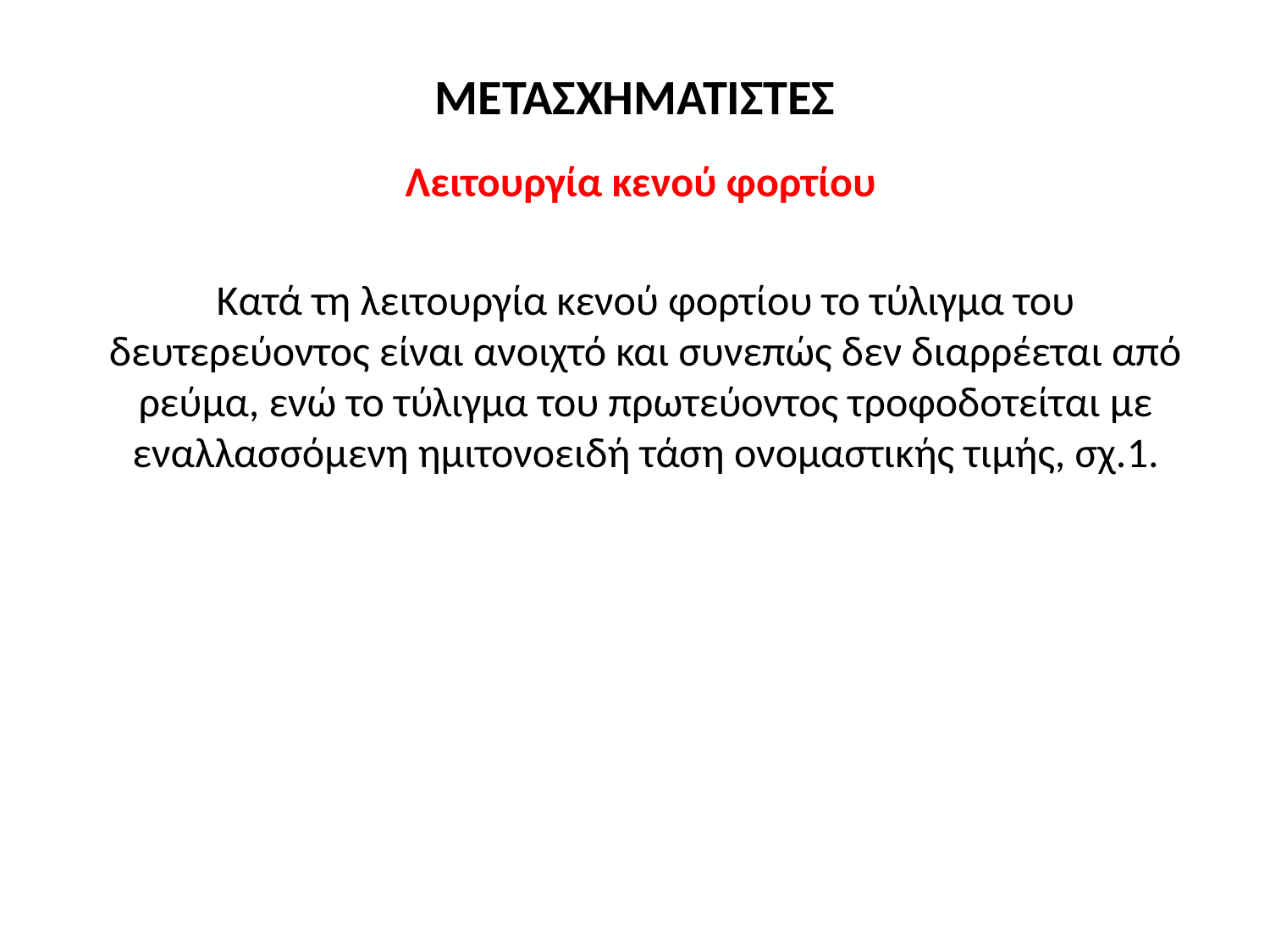

# ΜΕΤΑΣΧΗΜΑΤΙΣΤΕΣ
Λειτουργία κενού φορτίου

Κατά τη λειτουργία κενού φορτίου το τύλιγμα του δευτερεύοντος είναι ανοιχτό και συνεπώς δεν διαρρέεται από ρεύμα, ενώ το τύλιγμα του πρωτεύοντος τροφοδοτείται με εναλλασσόμενη ημιτονοειδή τάση ονομαστικής τιμής, σχ.1.